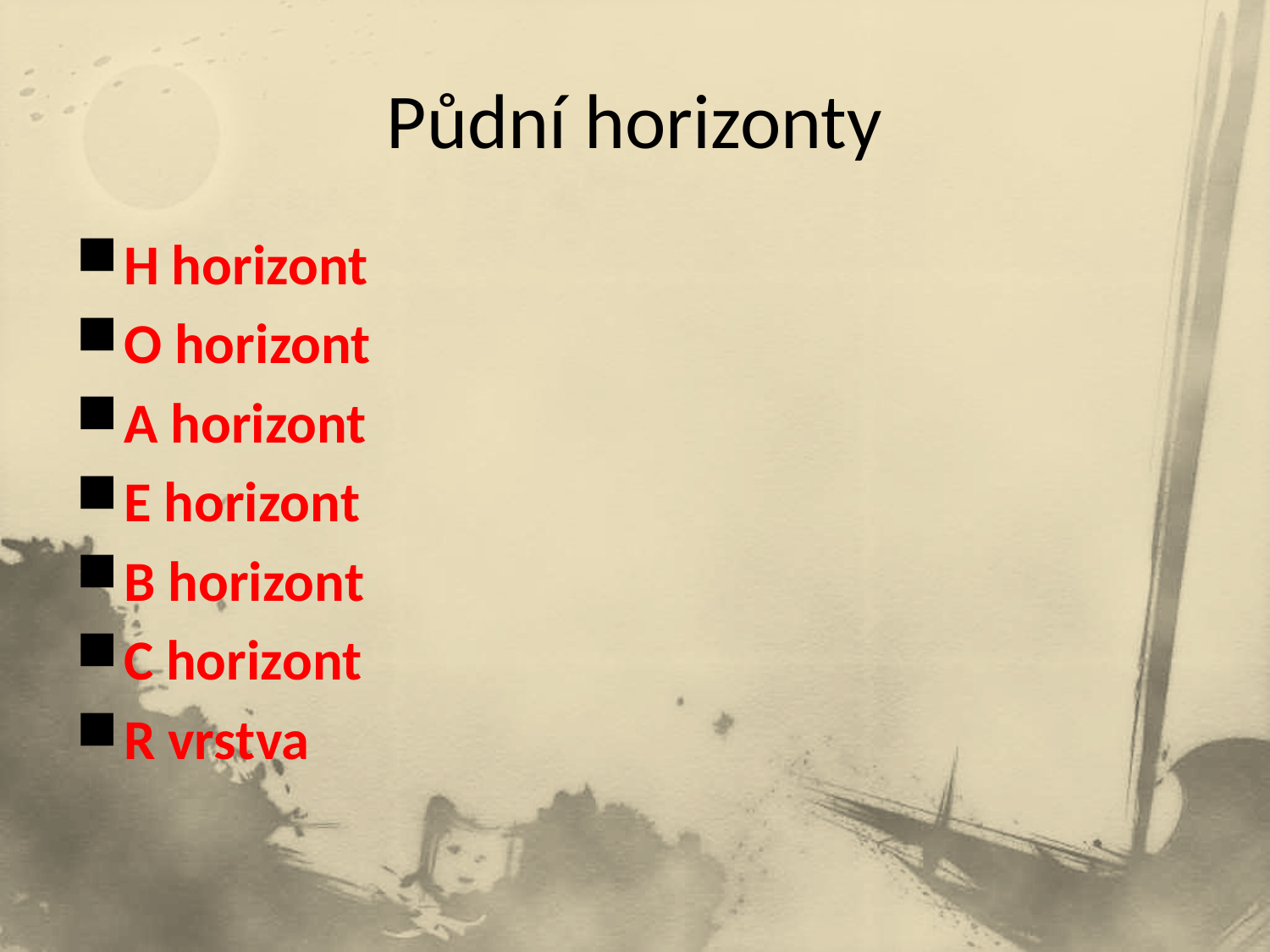

# Půdní horizonty
H horizont
O horizont
A horizont
E horizont
B horizont
C horizont
R vrstva